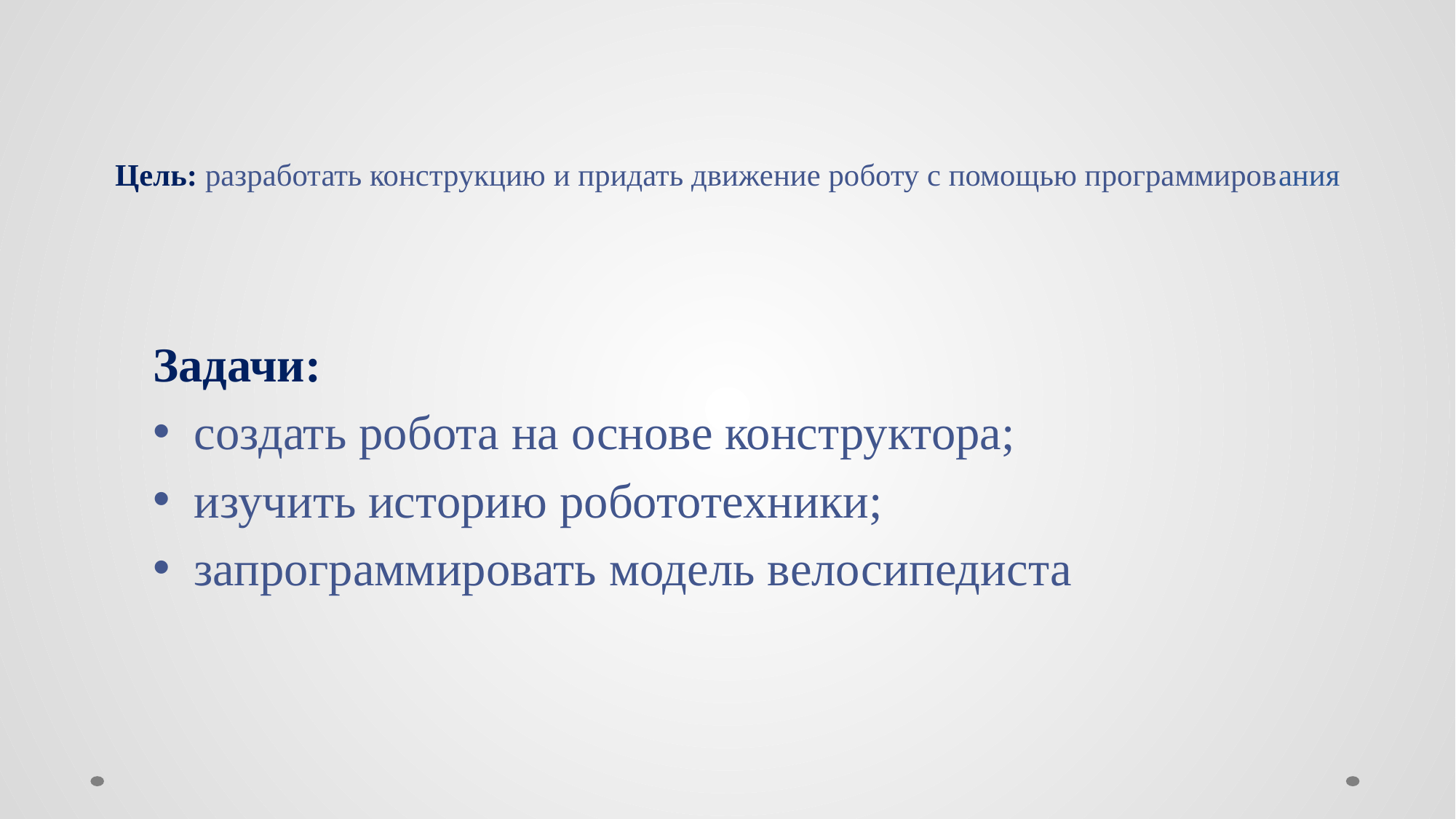

# Цель: разработать конструкцию и придать движение роботу с помощью программирования

Задачи:
создать робота на основе конструктора;
изучить историю робототехники;
запрограммировать модель велосипедиста